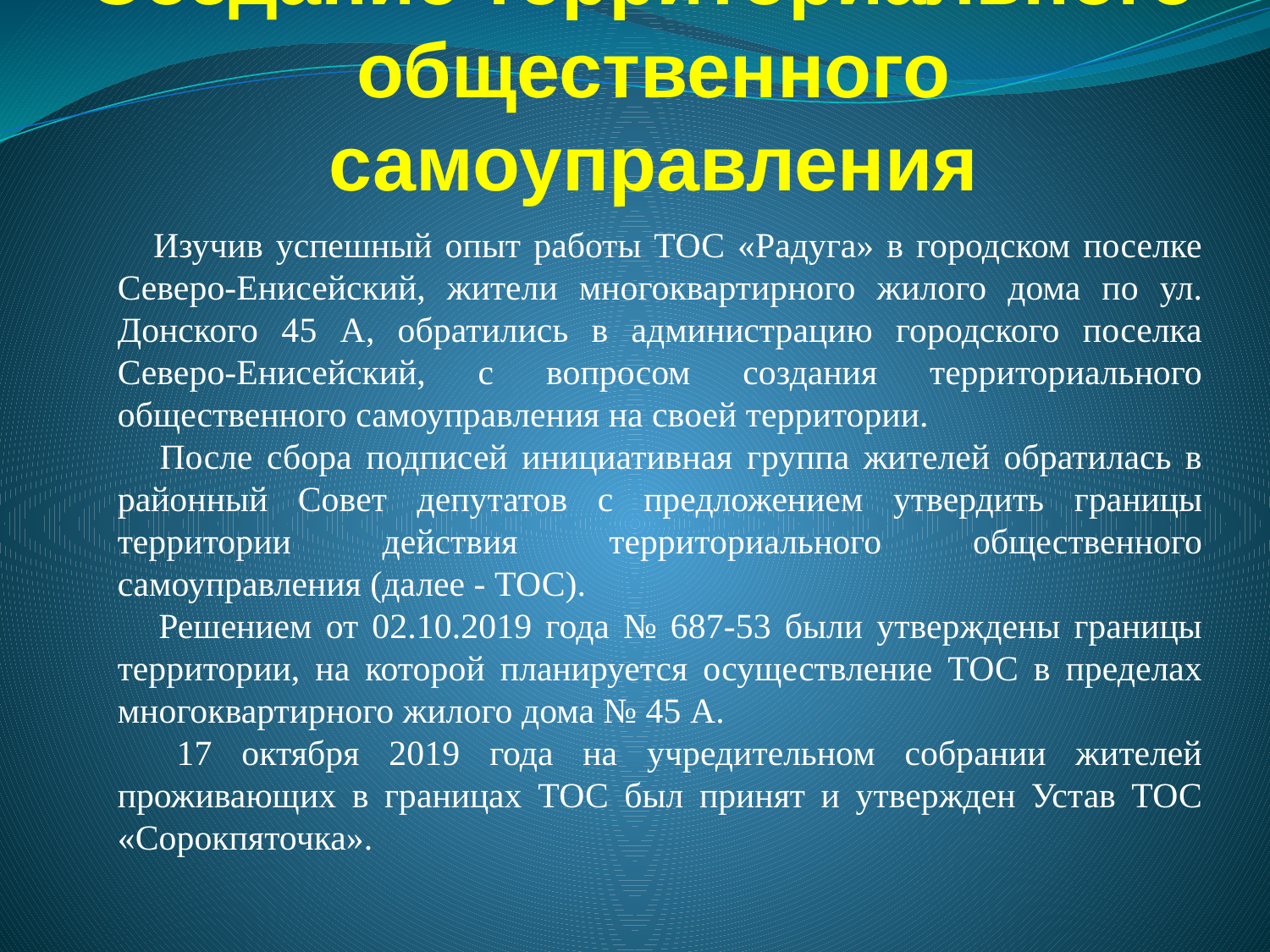

# Создание территориального общественного самоуправления
   Изучив успешный опыт работы ТОС «Радуга» в городском поселке Северо-Енисейский, жители многоквартирного жилого дома по ул. Донского 45 А, обратились в администрацию городского поселка Северо-Енисейский, с вопросом создания территориального общественного самоуправления на своей территории.
   После сбора подписей инициативная группа жителей обратилась в районный Совет депутатов с предложением утвердить границы территории действия территориального общественного самоуправления (далее - ТОС).
   Решением от 02.10.2019 года № 687-53 были утверждены границы территории, на которой планируется осуществление ТОС в пределах многоквартирного жилого дома № 45 А.
  17 октября 2019 года на учредительном собрании жителей проживающих в границах ТОС был принят и утвержден Устав ТОС «Сорокпяточка».